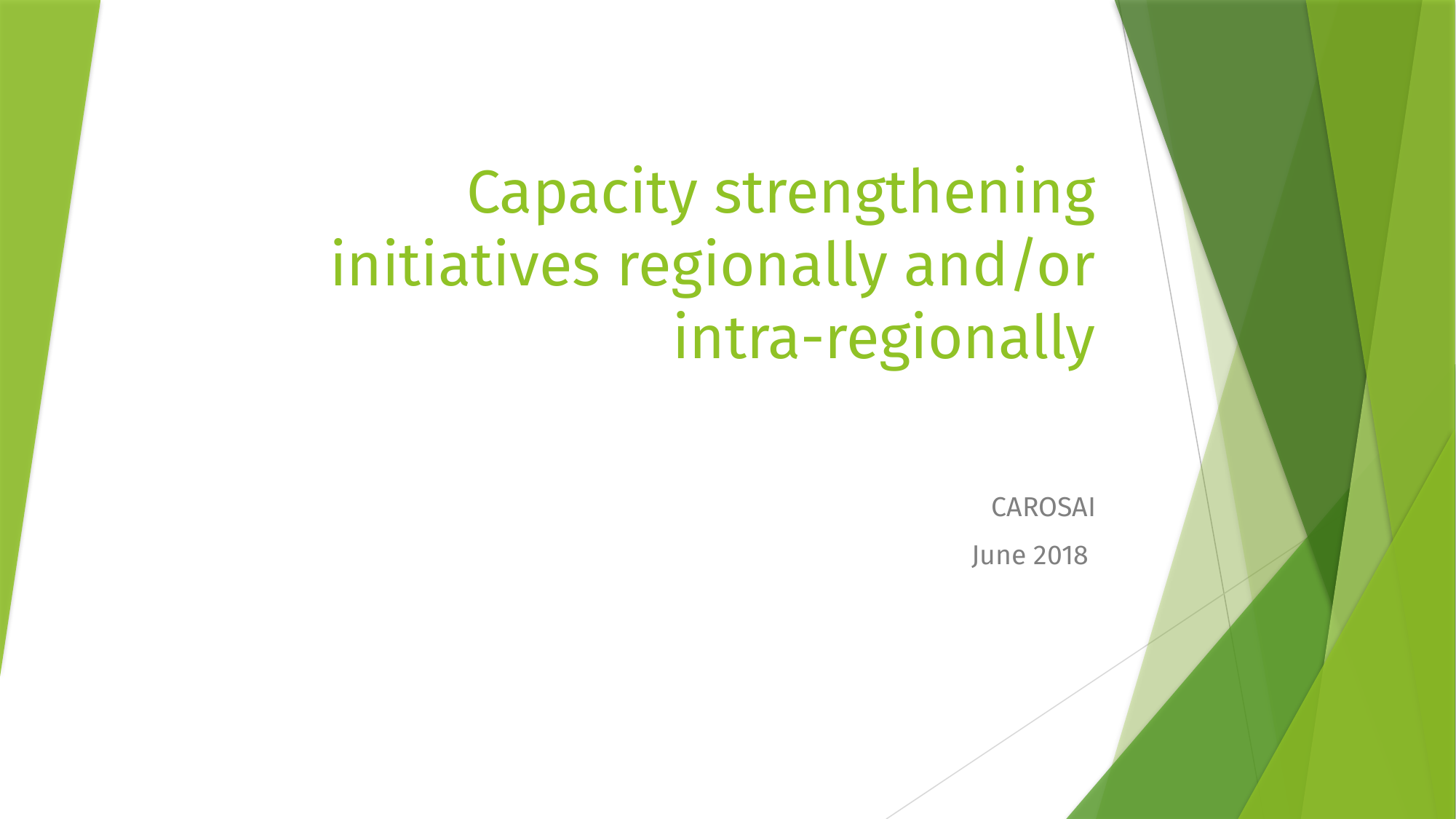

# Capacity strengthening initiatives regionally and/or intra-regionally
 CAROSAI
June 2018